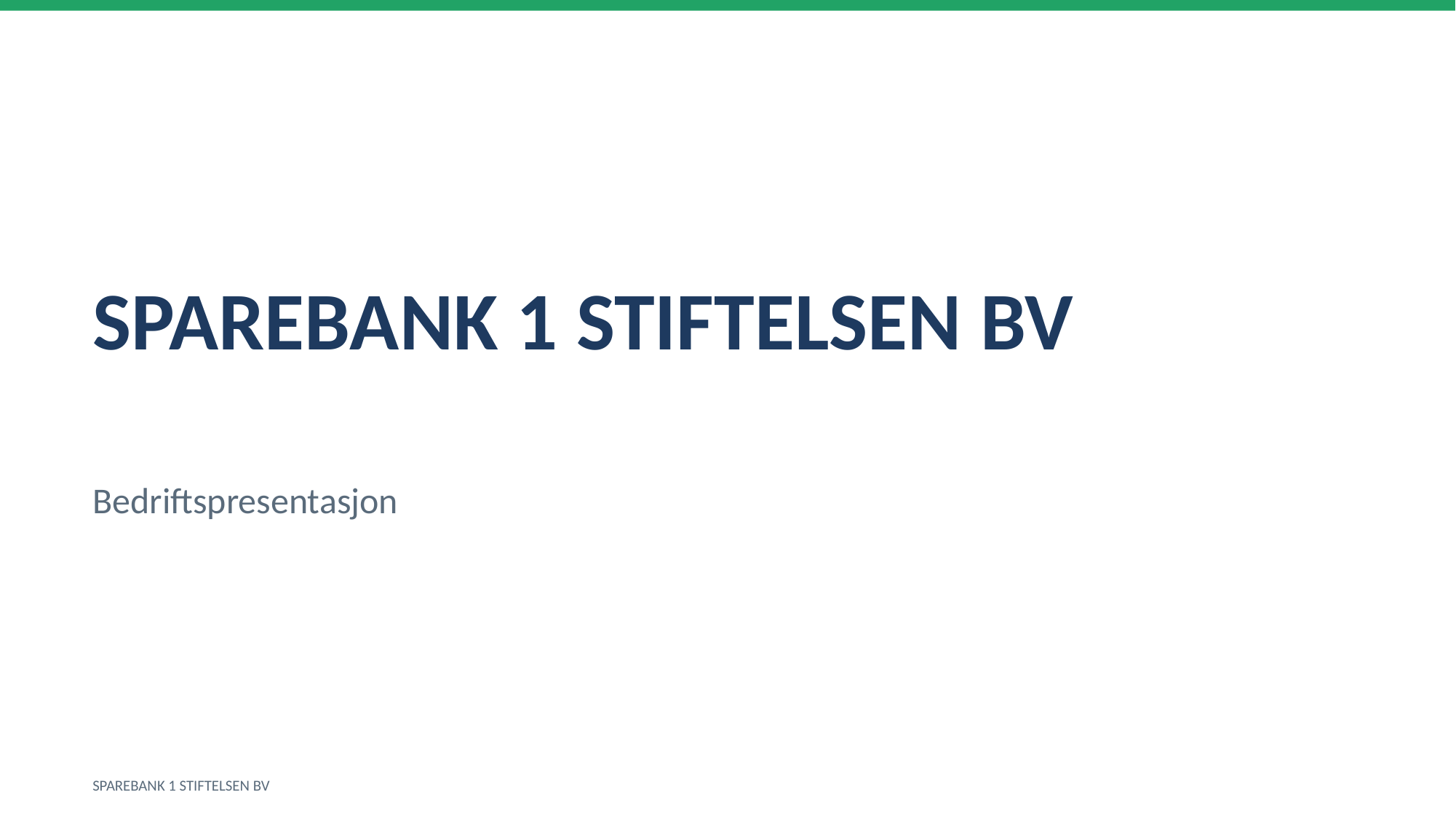

SPAREBANK 1 STIFTELSEN BV
Bedriftspresentasjon
SPAREBANK 1 STIFTELSEN BV